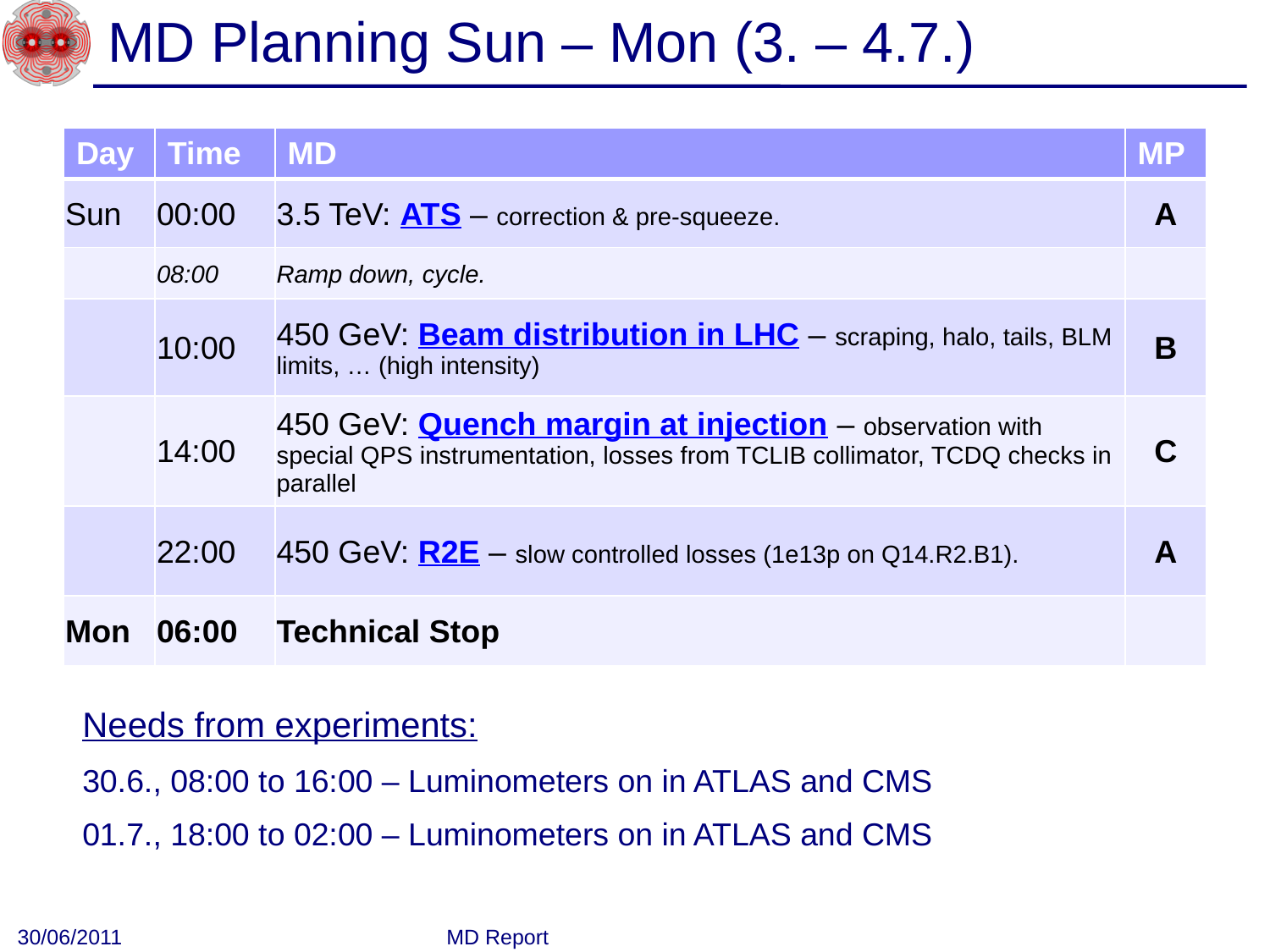

# MD Planning Sun – Mon (3. – 4.7.)
| Day | Time | MD | MP |
| --- | --- | --- | --- |
| Sun | 00:00 | 3.5 TeV: ATS – correction & pre-squeeze. | A |
|  | 08:00 | Ramp down, cycle. |  |
|  | 10:00 | 450 GeV: Beam distribution in LHC – scraping, halo, tails, BLM limits, … (high intensity) | B |
|  | 14:00 | 450 GeV: Quench margin at injection – observation with special QPS instrumentation, losses from TCLIB collimator, TCDQ checks in parallel | C |
|  | 22:00 | 450 GeV: R2E – slow controlled losses (1e13p on Q14.R2.B1). | A |
| Mon | 06:00 | Technical Stop |  |
Needs from experiments:
30.6., 08:00 to 16:00 – Luminometers on in ATLAS and CMS
01.7., 18:00 to 02:00 – Luminometers on in ATLAS and CMS
30/06/2011
MD Report